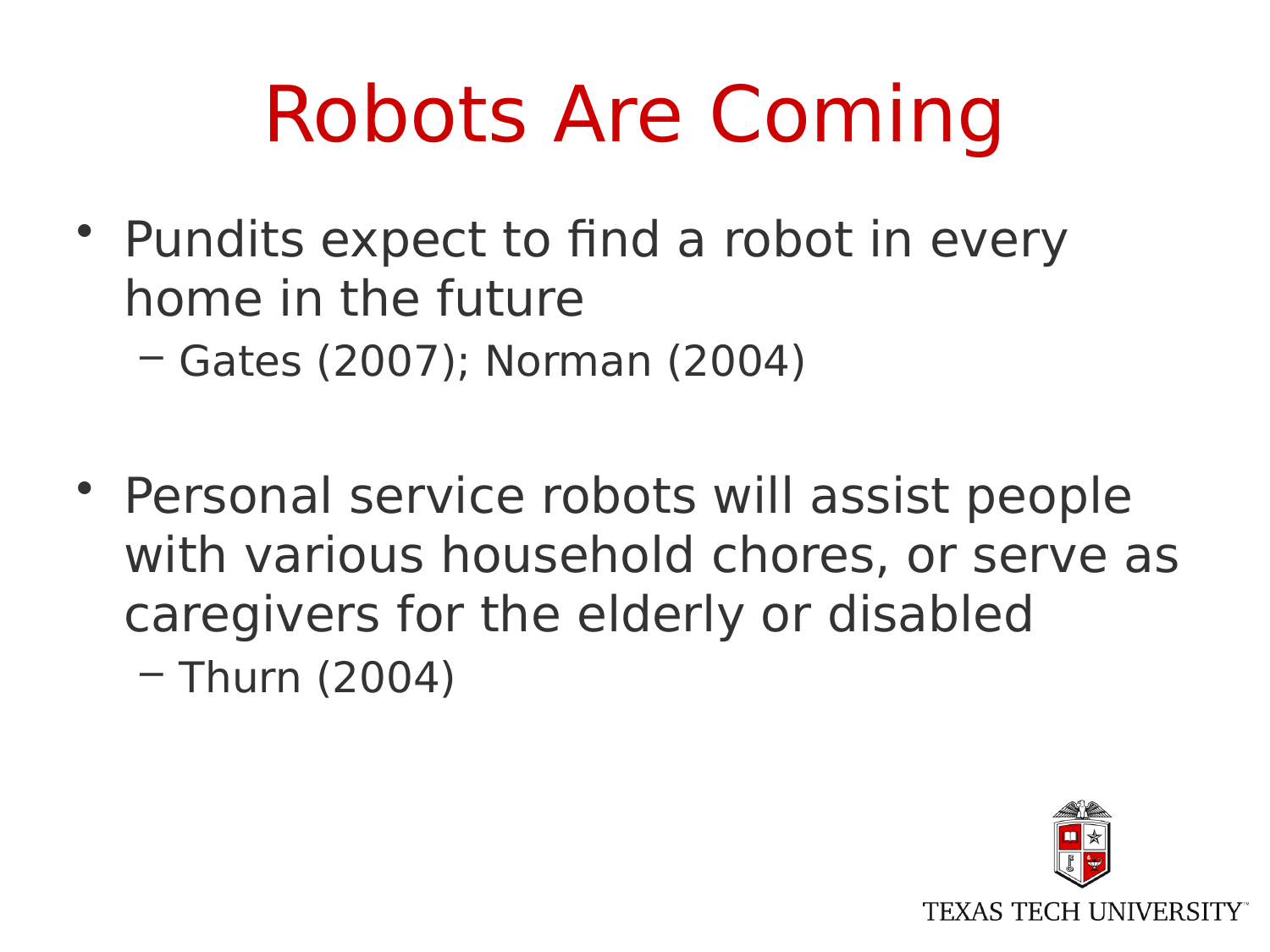

# Robots Are Coming
Pundits expect to find a robot in every home in the future
Gates (2007); Norman (2004)

Personal service robots will assist people with various household chores, or serve as caregivers for the elderly or disabled
Thurn (2004)